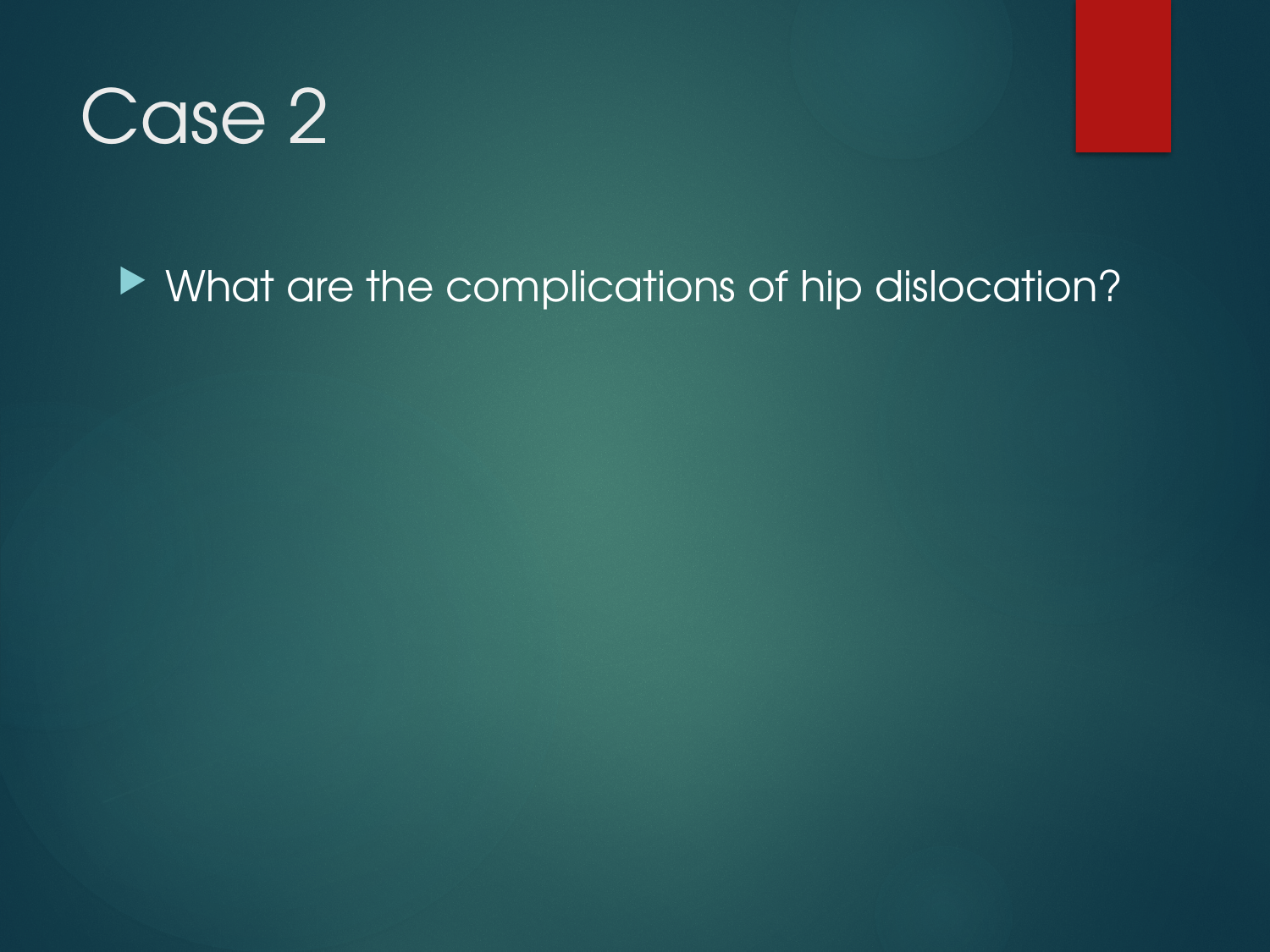

# Case 2
What are the complications of hip dislocation?